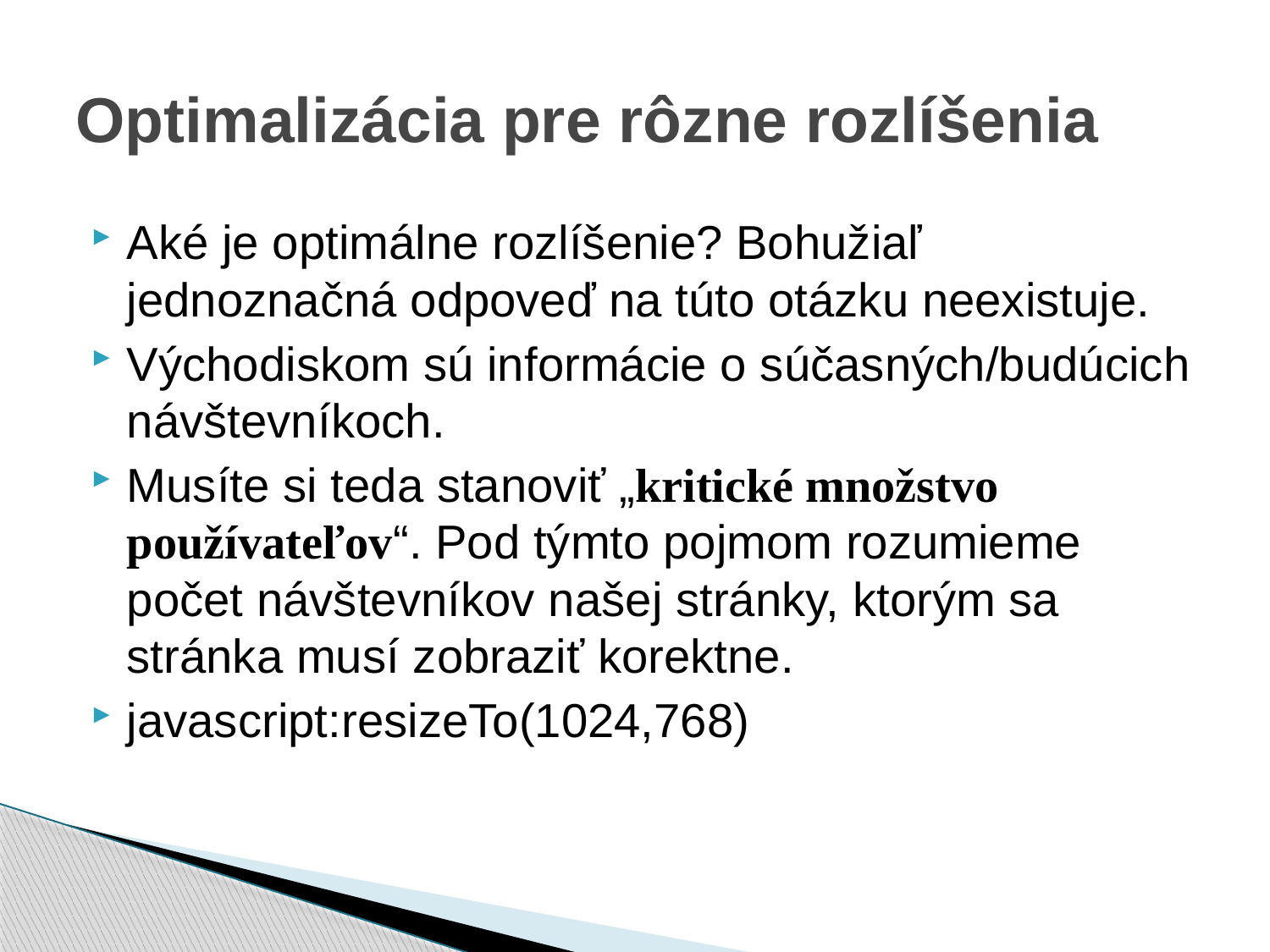

# Optimalizácia pre rôzne rozlíšenia
Aké je optimálne rozlíšenie? Bohužiaľ jednoznačná odpoveď na túto otázku neexistuje.
Východiskom sú informácie o súčasných/budúcich návštevníkoch.
Musíte si teda stanoviť „kritické množstvo používateľov“. Pod týmto pojmom rozumieme počet návštevníkov našej stránky, ktorým sa stránka musí zobraziť korektne.
javascript:resizeTo(1024,768)